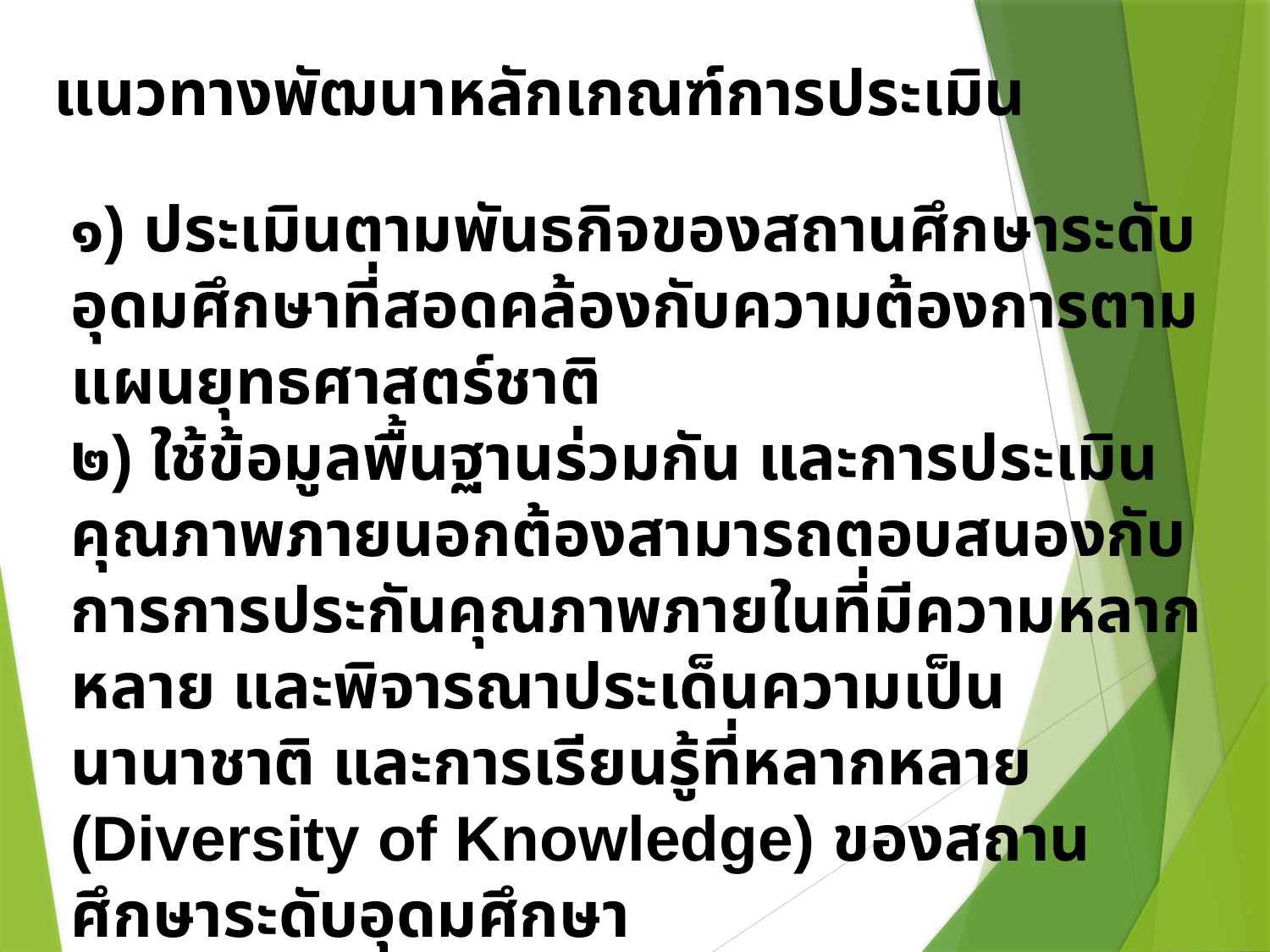

แนวทางพัฒนาหลักเกณฑ์การประเมิน

๑) ประเมินตามพันธกิจของสถานศึกษาระดับอุดมศึกษาที่สอดคล้องกับความต้องการตามแผนยุทธศาสตร์ชาติ
๒) ใช้ข้อมูลพื้นฐานร่วมกัน และการประเมินคุณภาพภายนอกต้องสามารถตอบสนองกับการการประกันคุณภาพภายในที่มีความหลากหลาย และพิจารณาประเด็นความเป็นนานาชาติ และการเรียนรู้ที่หลากหลาย (Diversity of Knowledge) ของสถานศึกษาระดับอุดมศึกษา